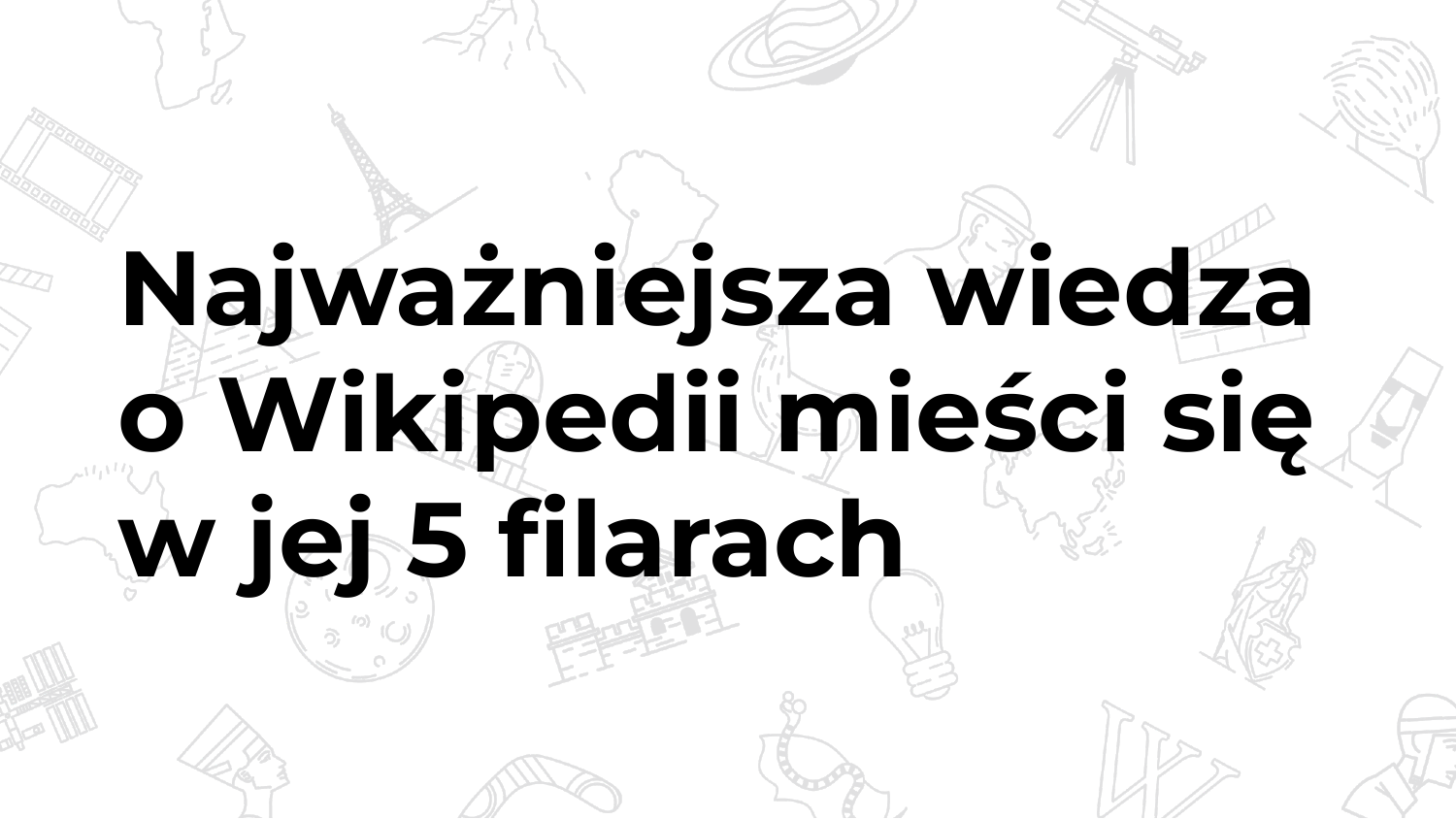

# Najważniejsza wiedza o Wikipedii mieści się w jej 5 filarach